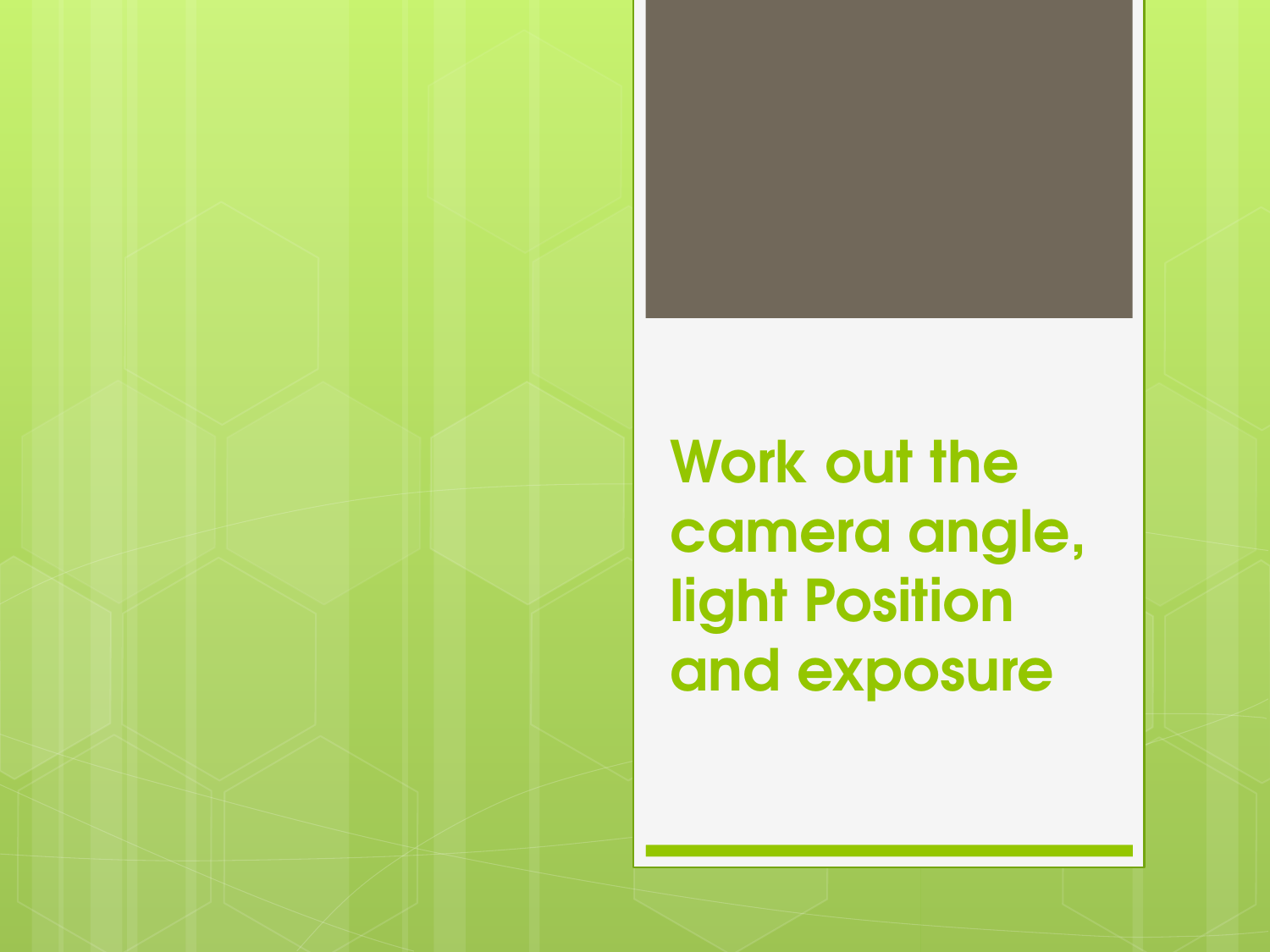

# Work out the camera angle, light Position and exposure